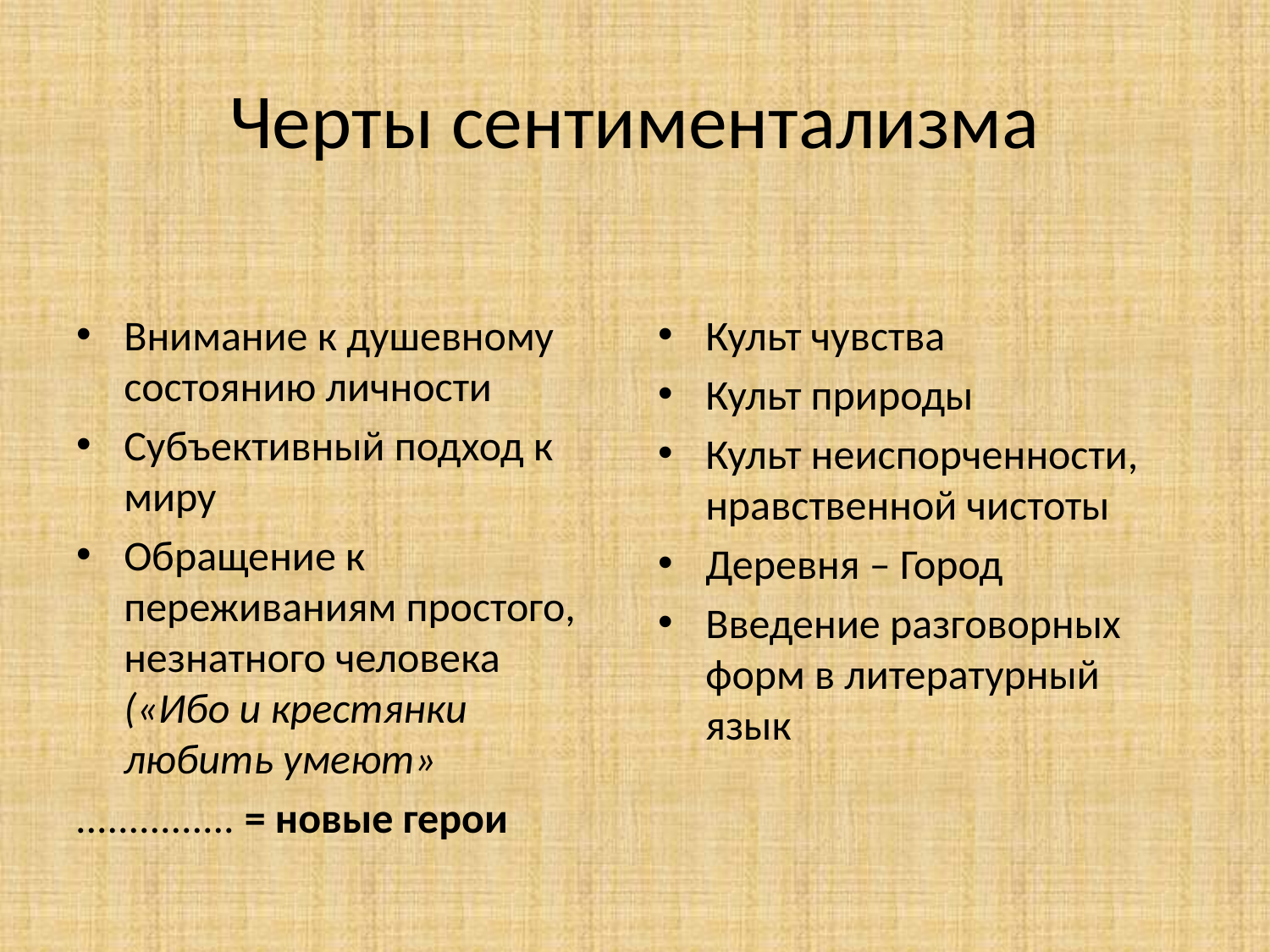

# Черты сентиментализма
Внимание к душевному состоянию личности
Субъективный подход к миру
Обращение к переживаниям простого, незнатного человека («Ибо и крестянки любить умеют»
............... = новые герои
Культ чувства
Культ природы
Культ неиспорченности, нравственной чистоты
Деревня – Город
Введение разговорных форм в литературный язык